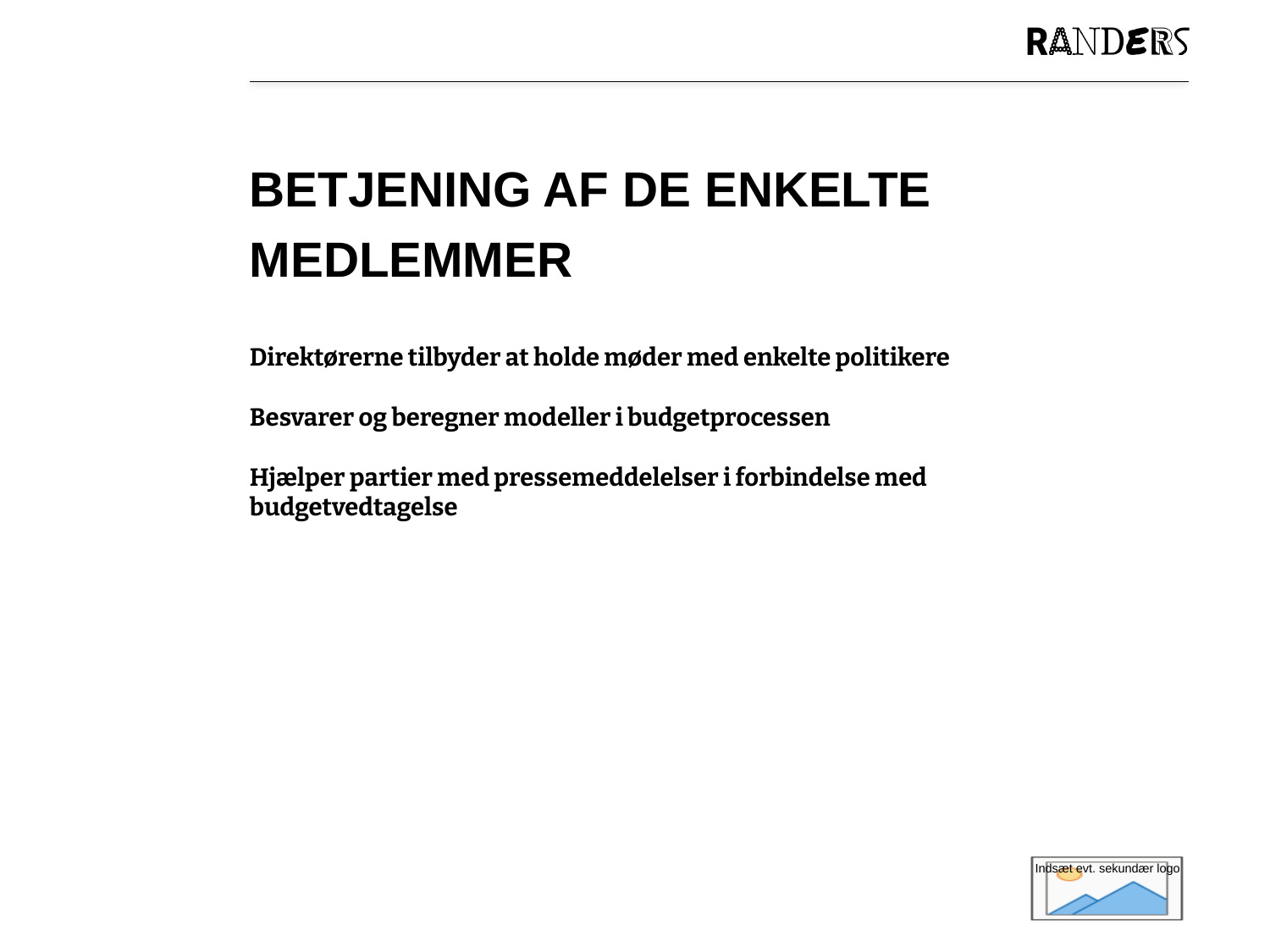

# Betjening af de enkelte medlemmer
Direktørerne tilbyder at holde møder med enkelte politikere

Besvarer og beregner modeller i budgetprocessen

Hjælper partier med pressemeddelelser i forbindelse med budgetvedtagelse